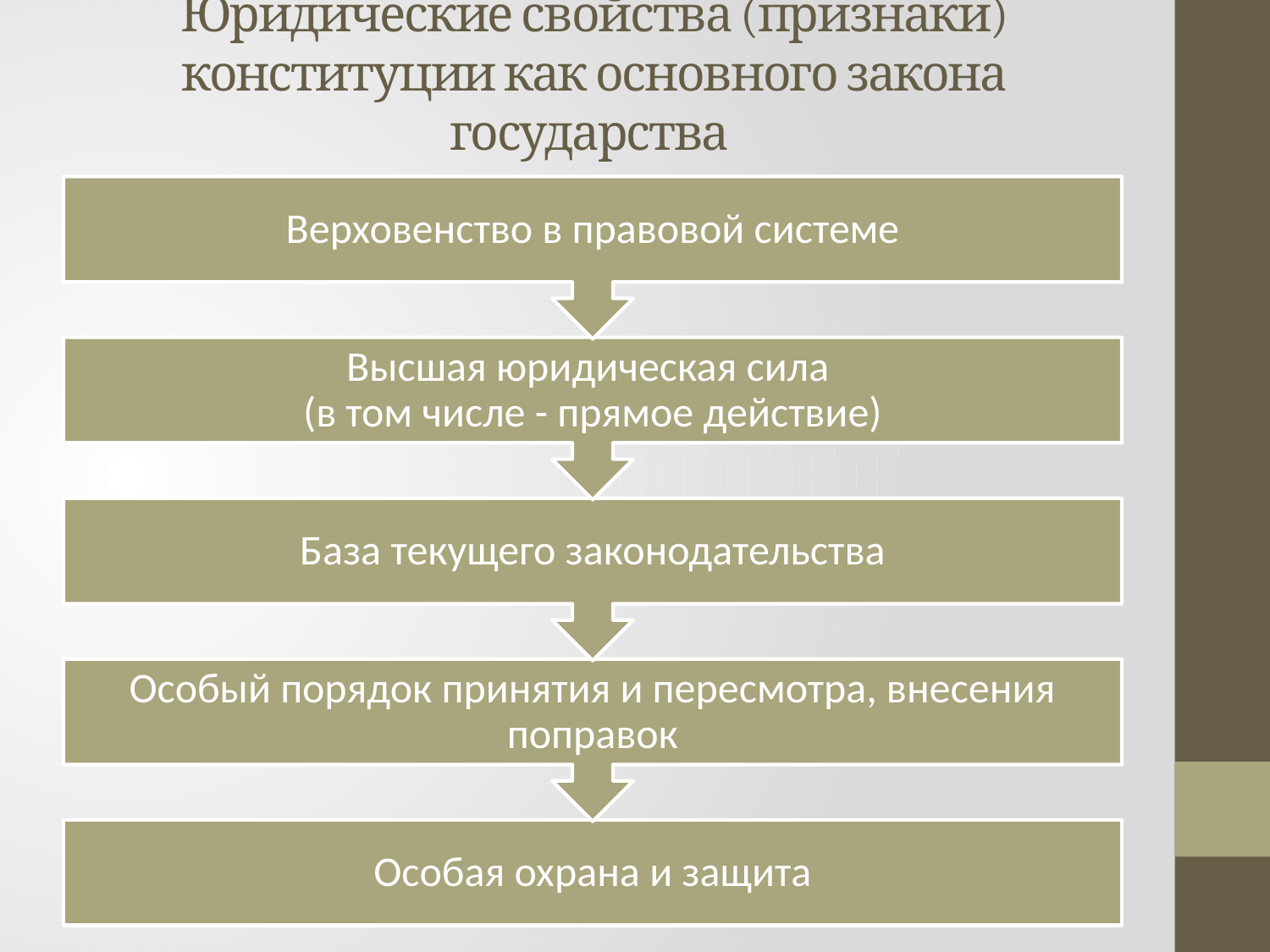

# Юридические свойства (признаки) конституции как основного закона государства
Особая охрана и защита
Особый порядок принятия и пересмотра, внесения поправок
База текущего законодательства
Высшая юридическая сила
(в том числе - прямое действие)
Верховенство в правовой системе